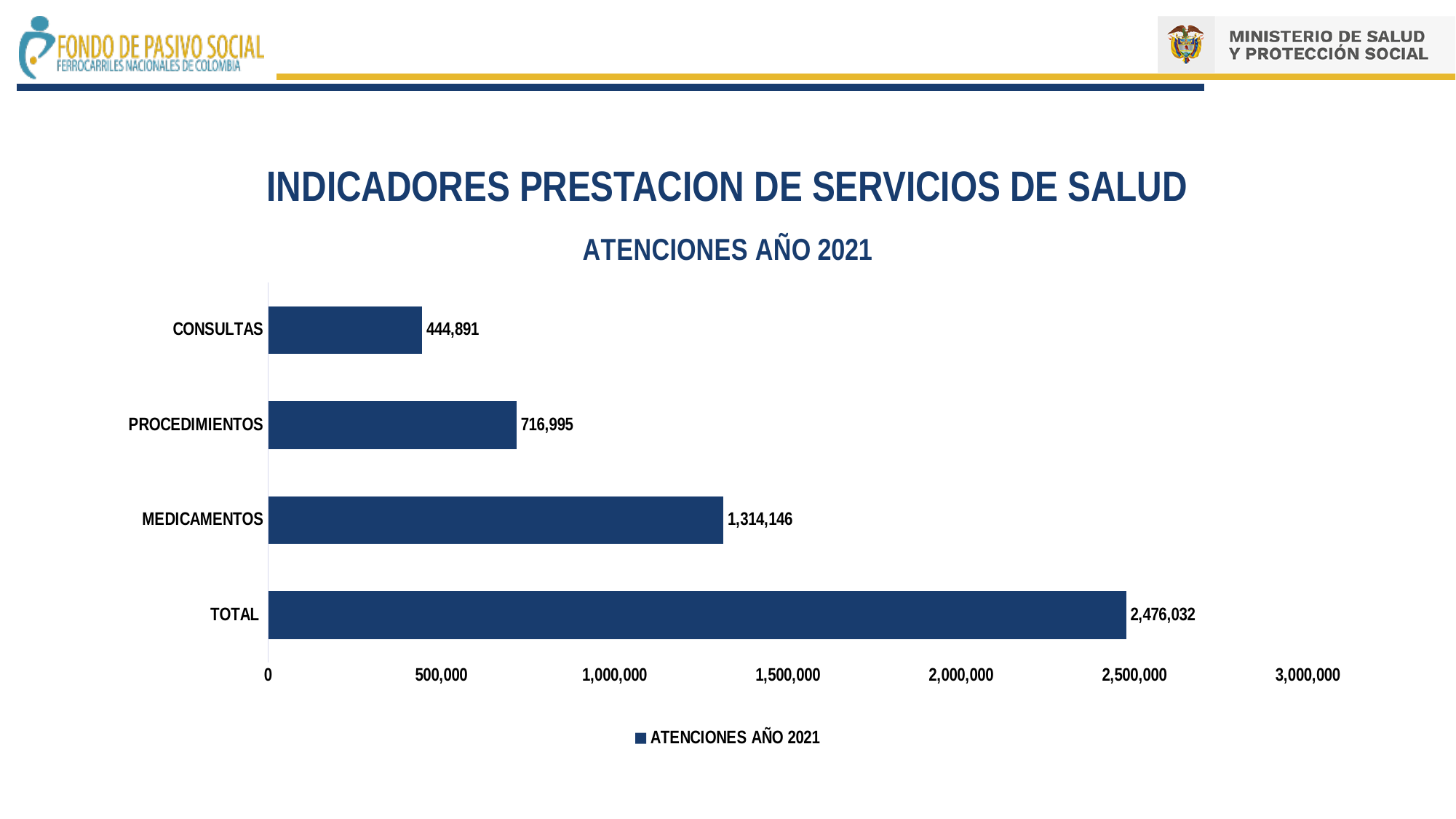

INDICADORES PRESTACION DE SERVICIOS DE SALUD

### Chart:

| Category | ATENCIONES AÑO 2021 |
|---|---|
| TOTAL  | 2476032.0 |
| MEDICAMENTOS | 1314146.0 |
| PROCEDIMIENTOS | 716995.0 |
| CONSULTAS | 444891.0 |